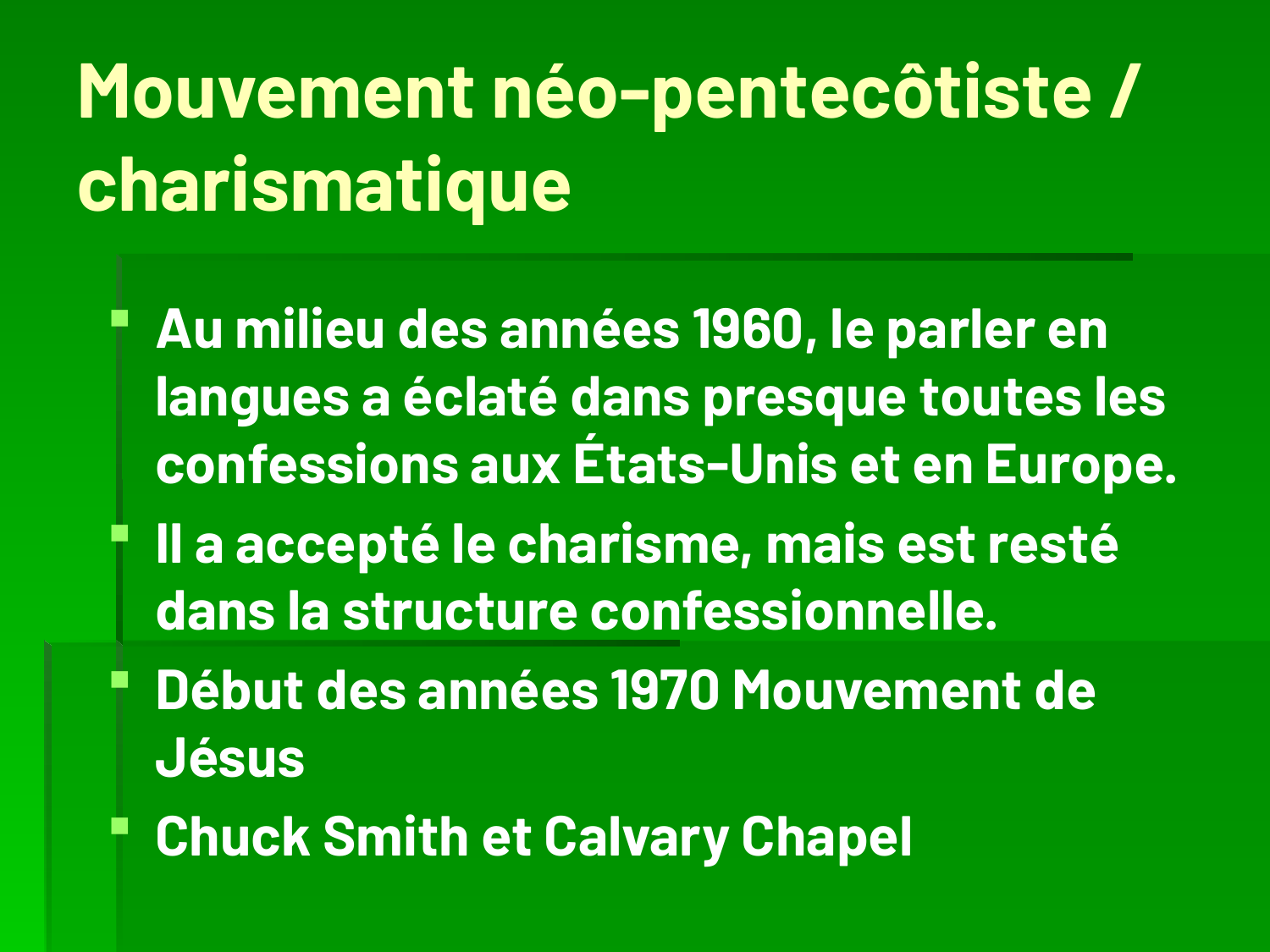

# Mouvement néo-pentecôtiste / charismatique
Au milieu des années 1960, le parler en langues a éclaté dans presque toutes les confessions aux États-Unis et en Europe.
Il a accepté le charisme, mais est resté dans la structure confessionnelle.
Début des années 1970 Mouvement de Jésus
Chuck Smith et Calvary Chapel